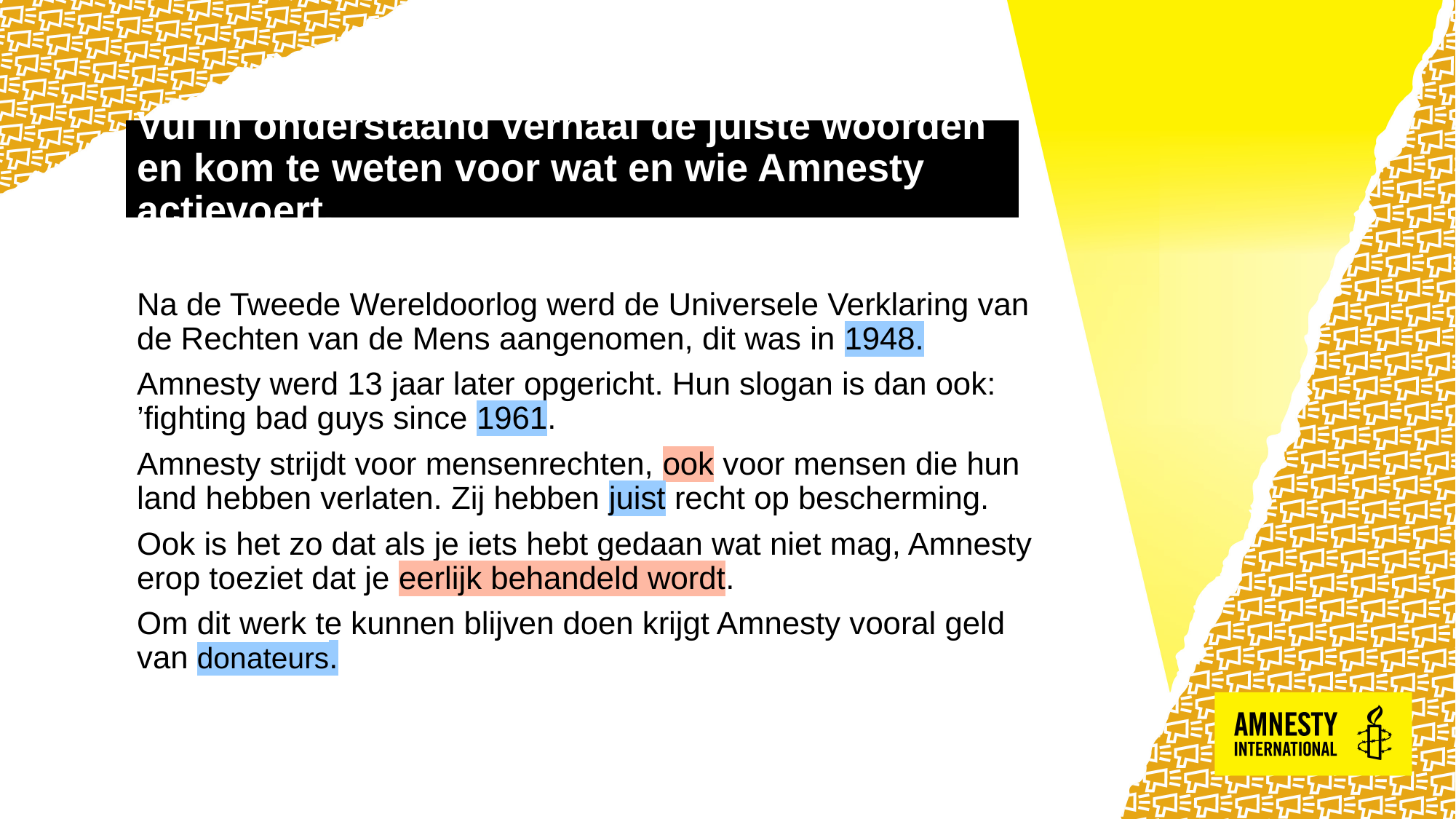

# Vul in onderstaand verhaal de juiste woorden en kom te weten voor wat en wie Amnesty actievoert.
Na de Tweede Wereldoorlog werd de Universele Verklaring van de Rechten van de Mens aangenomen, dit was in 1948.
Amnesty werd 13 jaar later opgericht. Hun slogan is dan ook: ’fighting bad guys since 1961.
Amnesty strijdt voor mensenrechten, ook voor mensen die hun land hebben verlaten. Zij hebben juist recht op bescherming.
Ook is het zo dat als je iets hebt gedaan wat niet mag, Amnesty erop toeziet dat je eerlijk behandeld wordt.
Om dit werk te kunnen blijven doen krijgt Amnesty vooral geld van donateurs.